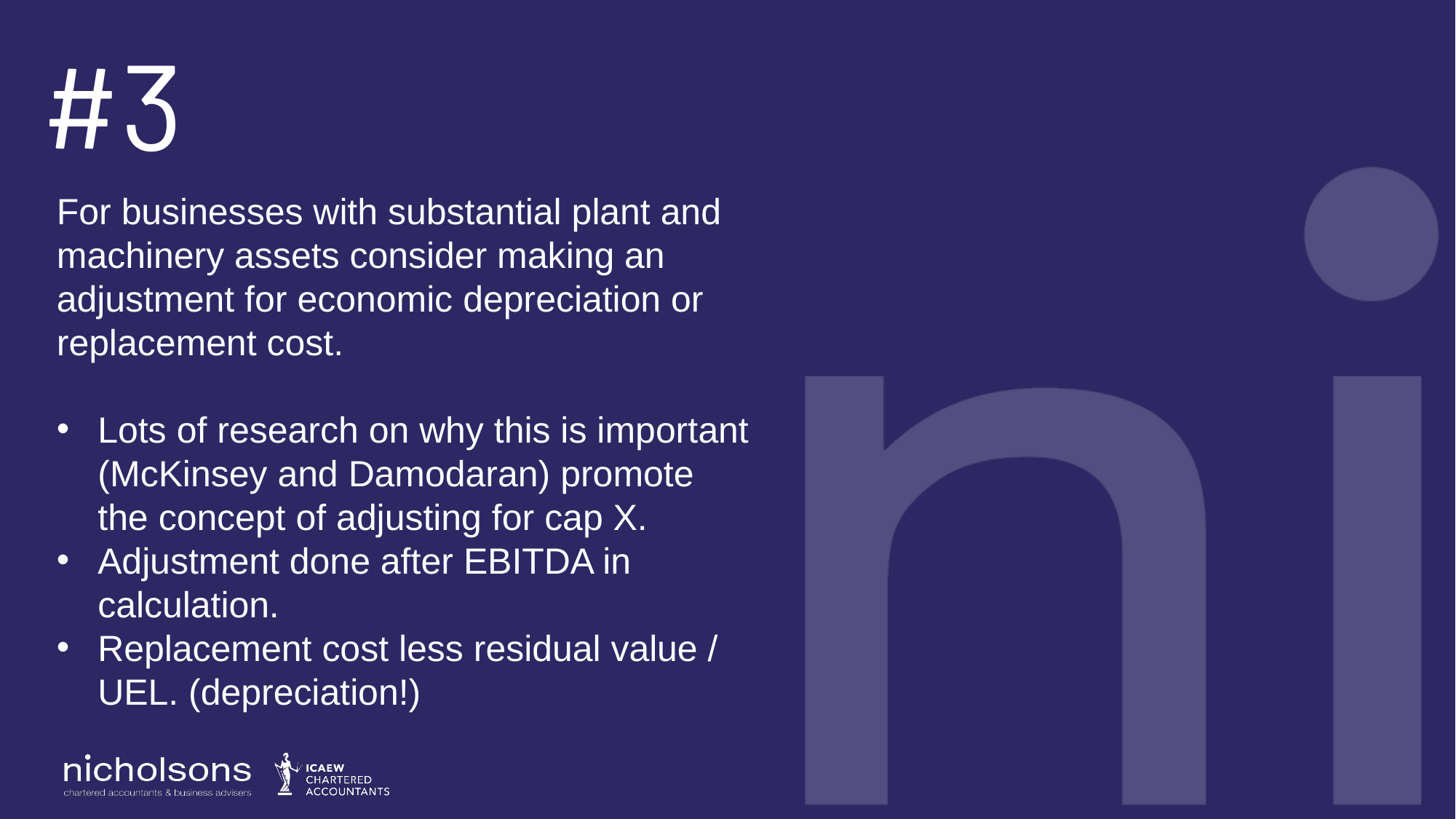

#3
For businesses with substantial plant and machinery assets consider making an adjustment for economic depreciation or replacement cost.

Lots of research on why this is important (McKinsey and Damodaran) promote the concept of adjusting for cap X.
Adjustment done after EBITDA in calculation.
Replacement cost less residual value / UEL. (depreciation!)